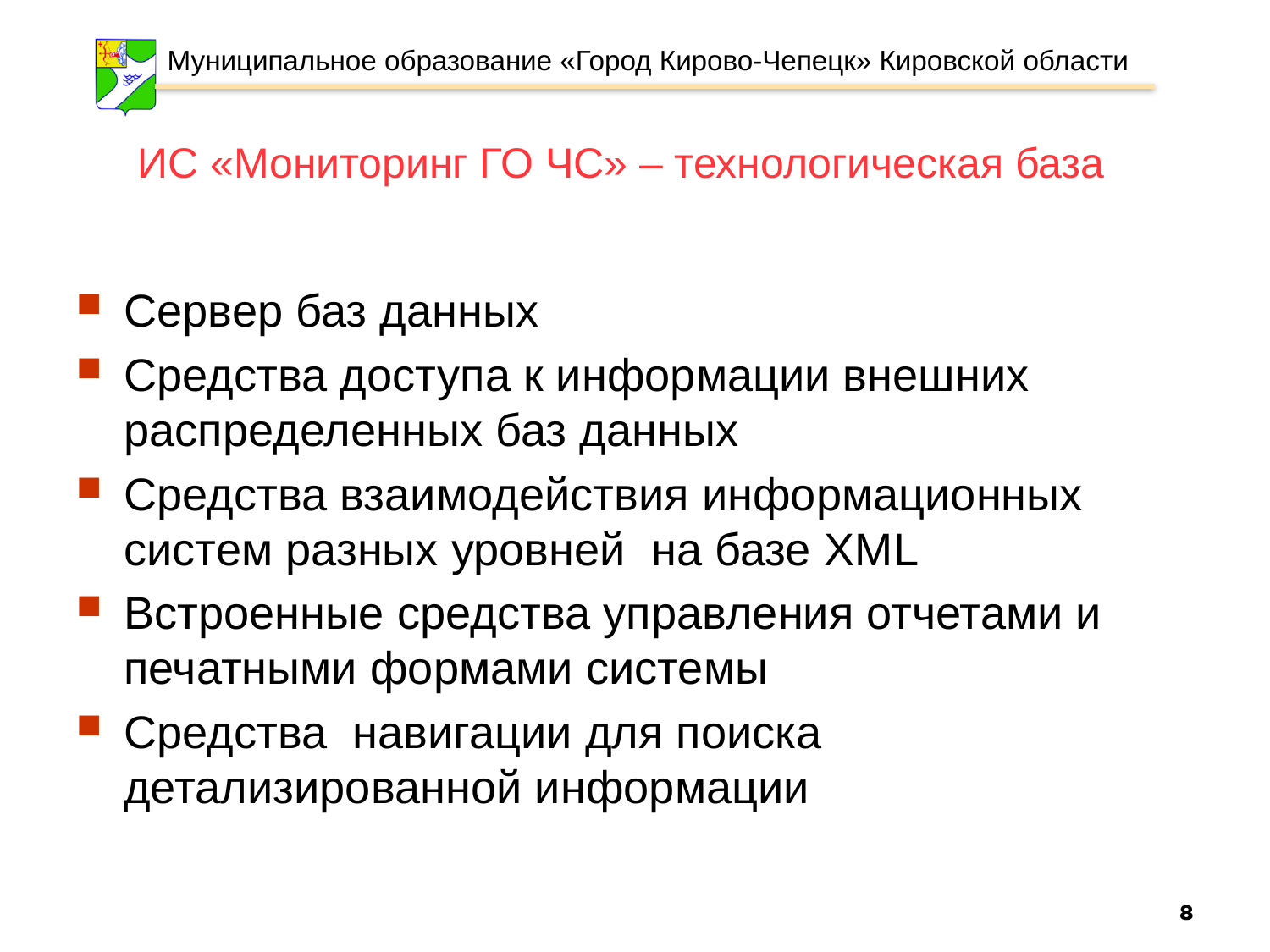

# ИС «Мониторинг ГО ЧС» – технологическая база
Сервер баз данных
Средства доступа к информации внешних распределенных баз данных
Средства взаимодействия информационных систем разных уровней  на базе XML
Встроенные средства управления отчетами и печатными формами системы
Средства  навигации для поиска детализированной информации
8